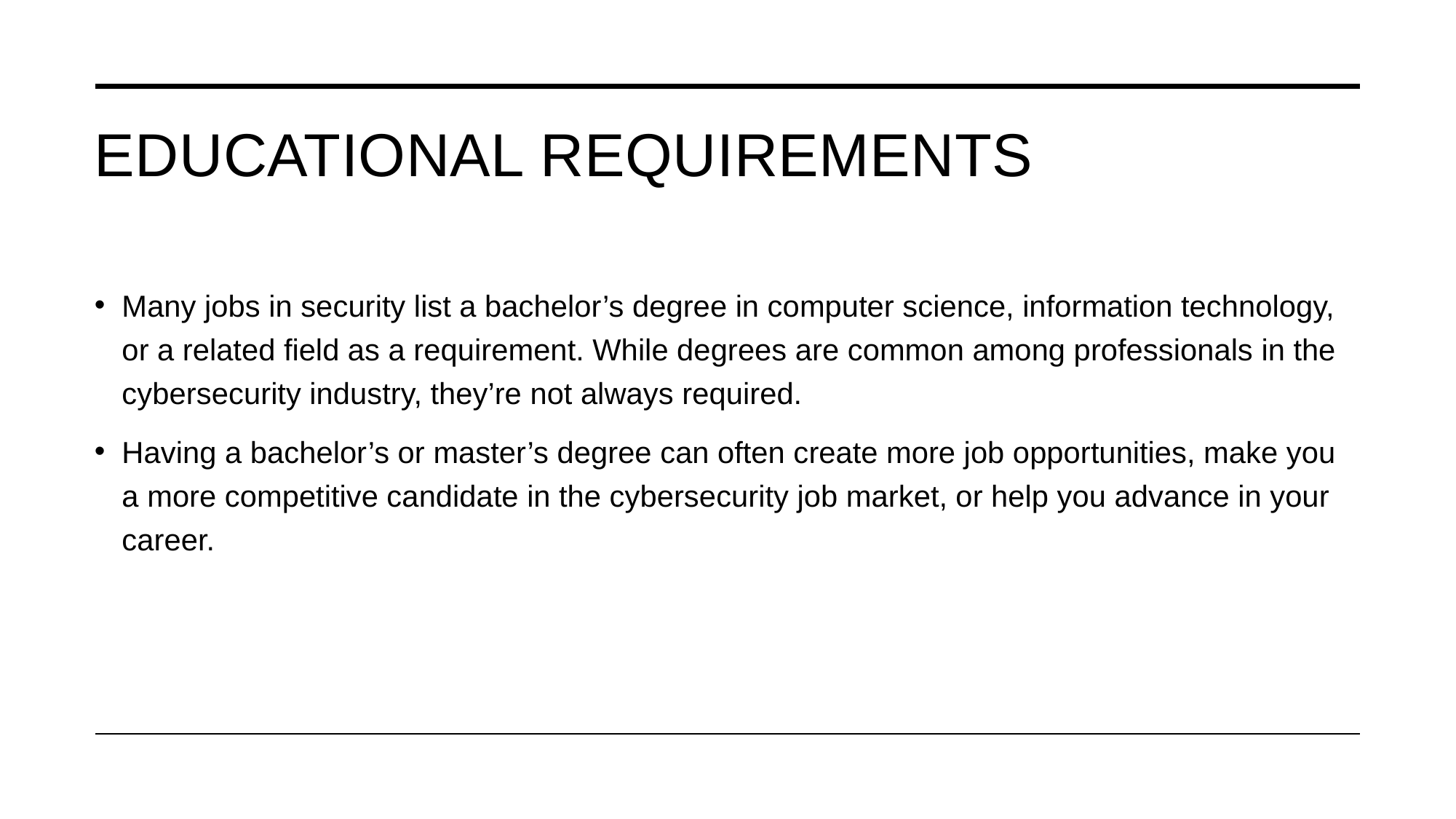

# Educational requirements
Many jobs in security list a bachelor’s degree in computer science, information technology, or a related field as a requirement. While degrees are common among professionals in the cybersecurity industry, they’re not always required.
Having a bachelor’s or master’s degree can often create more job opportunities, make you a more competitive candidate in the cybersecurity job market, or help you advance in your career.